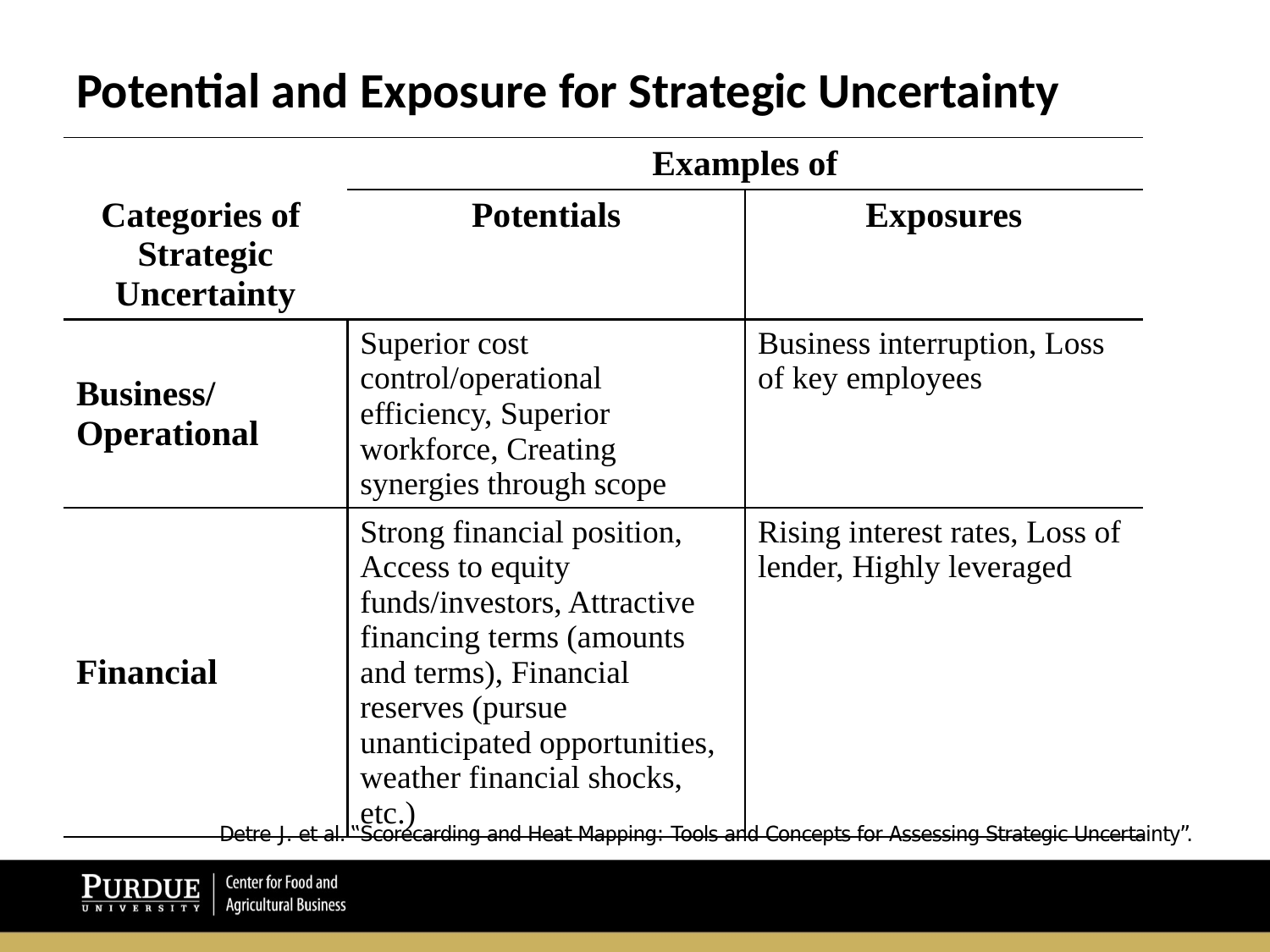

# Potential and Exposure for Strategic Uncertainty
| Categories of Strategic Uncertainty | Examples of |  |
| --- | --- | --- |
|  | Potentials | Exposures |
| Business/ Operational | Superior cost control/operational efficiency, Superior workforce, Creating synergies through scope | Business interruption, Loss of key employees |
| Financial | Strong financial position, Access to equity funds/investors, Attractive financing terms (amounts and terms), Financial reserves (pursue unanticipated opportunities, weather financial shocks, etc.) | Rising interest rates, Loss of lender, Highly leveraged |
Detre J. et al. “Scorecarding and Heat Mapping: Tools and Concepts for Assessing Strategic Uncertainty”.
Structuring Decisions: Innovating Through Turbulence